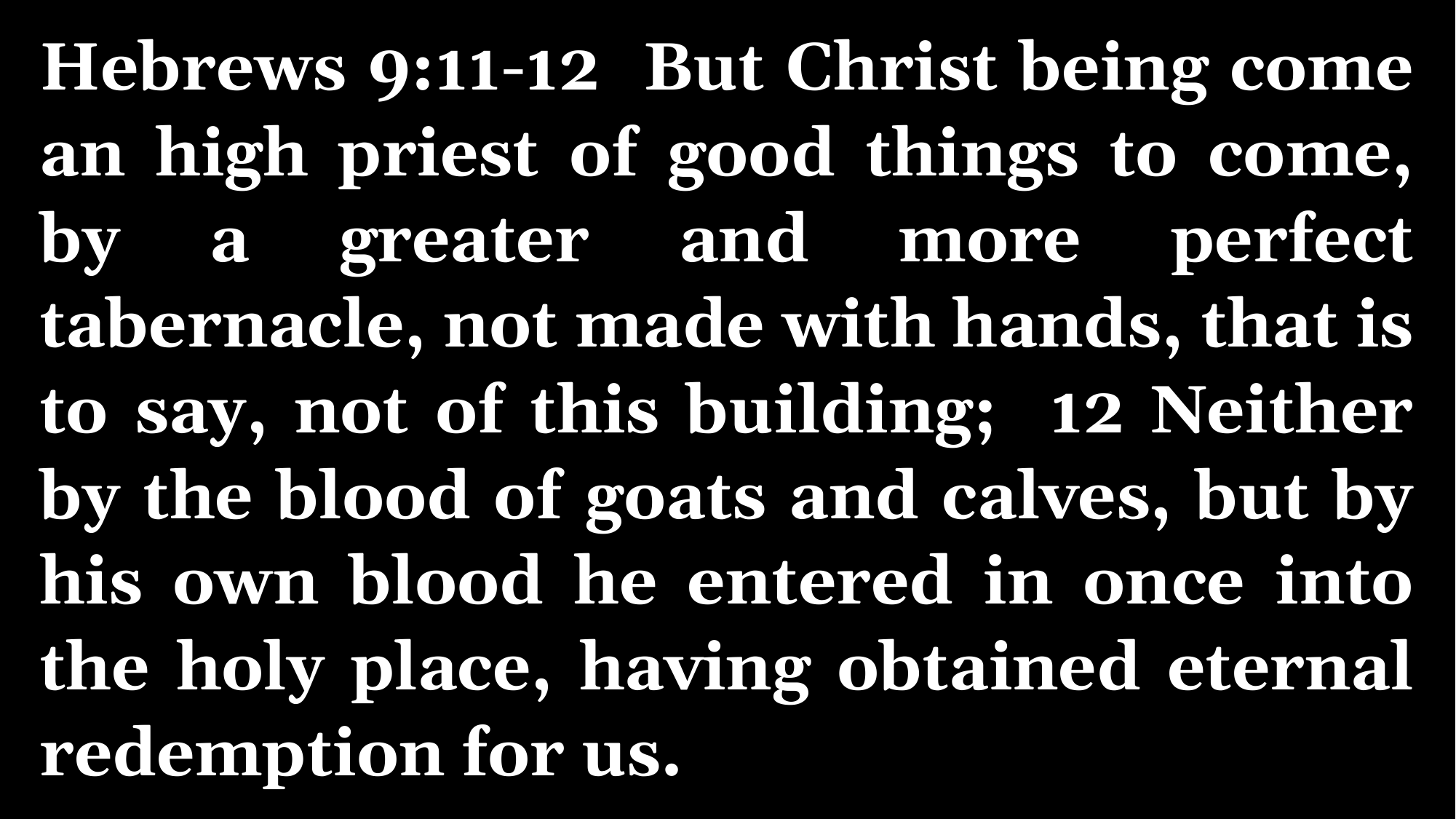

Hebrews 9:11-12  But Christ being come an high priest of good things to come, by a greater and more perfect tabernacle, not made with hands, that is to say, not of this building;  12 Neither by the blood of goats and calves, but by his own blood he entered in once into the holy place, having obtained eternal redemption for us.